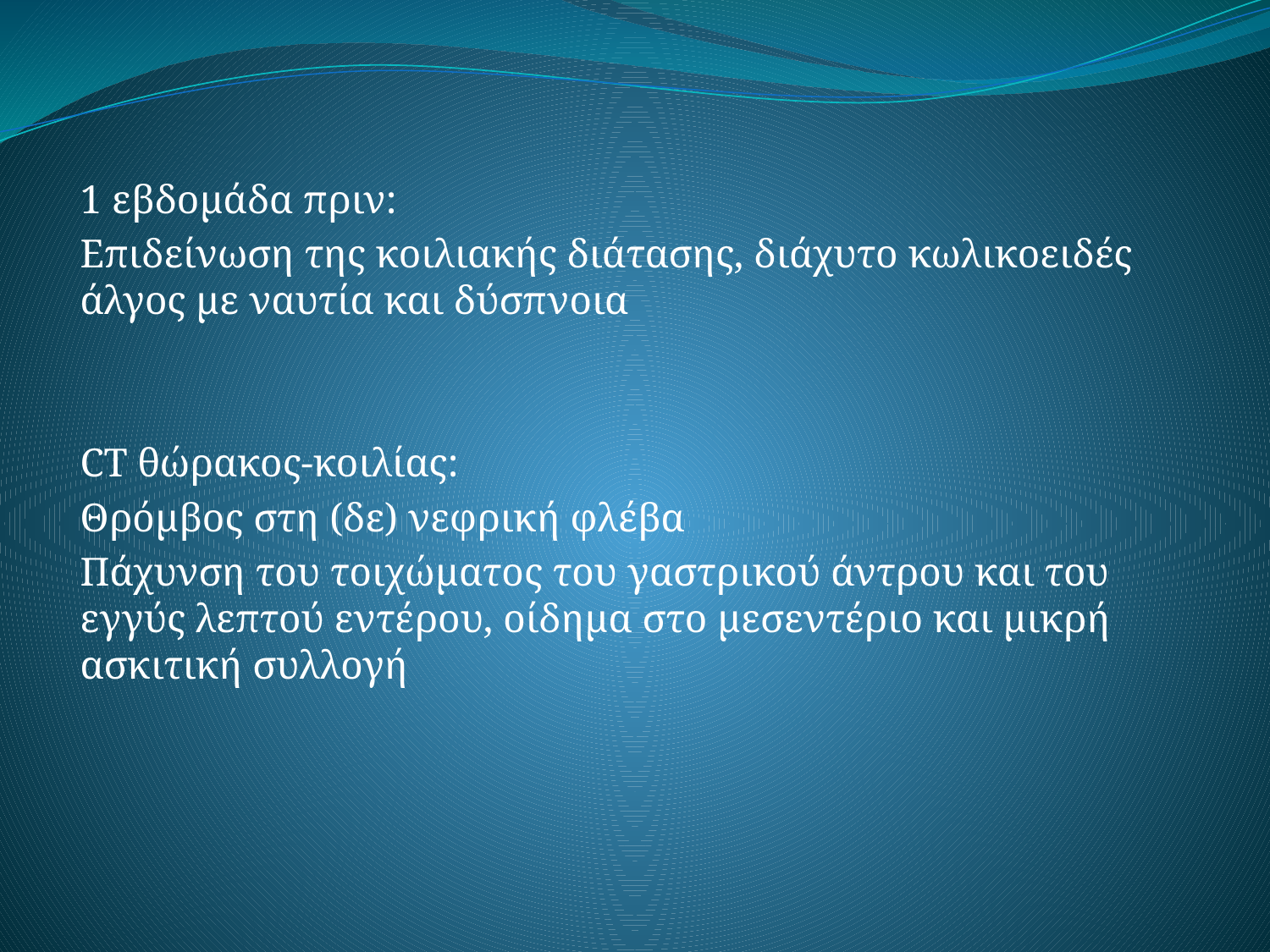

1 εβδομάδα πριν:
Επιδείνωση της κοιλιακής διάτασης, διάχυτο κωλικοειδές άλγος με ναυτία και δύσπνοια

CT θώρακος-κοιλίας:
Θρόμβος στη (δε) νεφρική φλέβα
Πάχυνση του τοιχώματος του γαστρικού άντρου και του εγγύς λεπτού εντέρου, οίδημα στο μεσεντέριο και μικρή ασκιτική συλλογή
#